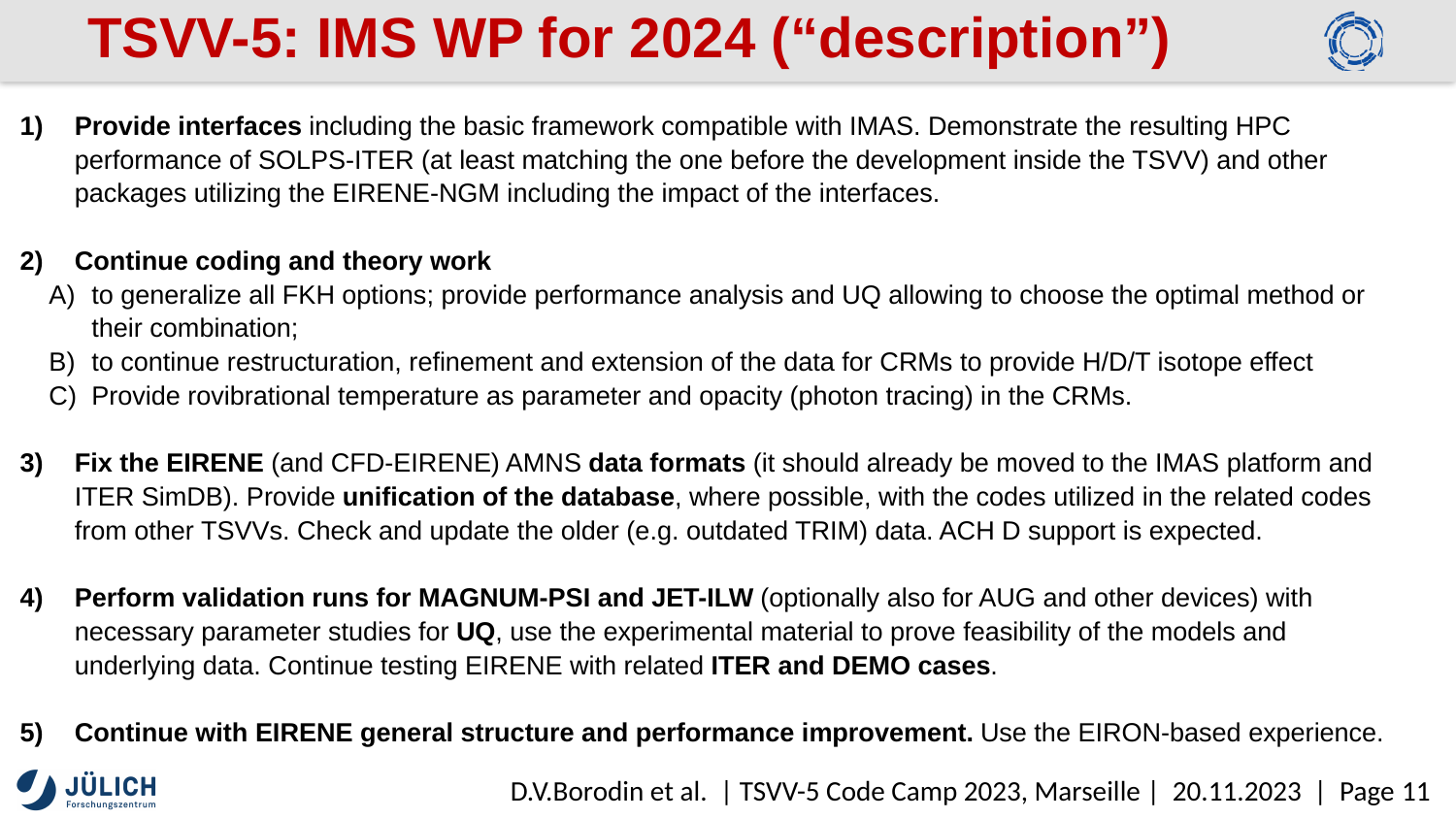

# TSVV-5: IMS WP for 2024 (“description”)
Provide interfaces including the basic framework compatible with IMAS. Demonstrate the resulting HPC performance of SOLPS-ITER (at least matching the one before the development inside the TSVV) and other packages utilizing the EIRENE-NGM including the impact of the interfaces.

Continue coding and theory work
to generalize all FKH options; provide performance analysis and UQ allowing to choose the optimal method or their combination;
to continue restructuration, refinement and extension of the data for CRMs to provide H/D/T isotope effect
Provide rovibrational temperature as parameter and opacity (photon tracing) in the CRMs.

Fix the EIRENE (and CFD-EIRENE) AMNS data formats (it should already be moved to the IMAS platform and ITER SimDB). Provide unification of the database, where possible, with the codes utilized in the related codes from other TSVVs. Check and update the older (e.g. outdated TRIM) data. ACH D support is expected.

Perform validation runs for MAGNUM-PSI and JET-ILW (optionally also for AUG and other devices) with necessary parameter studies for UQ, use the experimental material to prove feasibility of the models and underlying data. Continue testing EIRENE with related ITER and DEMO cases.

Continue with EIRENE general structure and performance improvement. Use the EIRON-based experience.